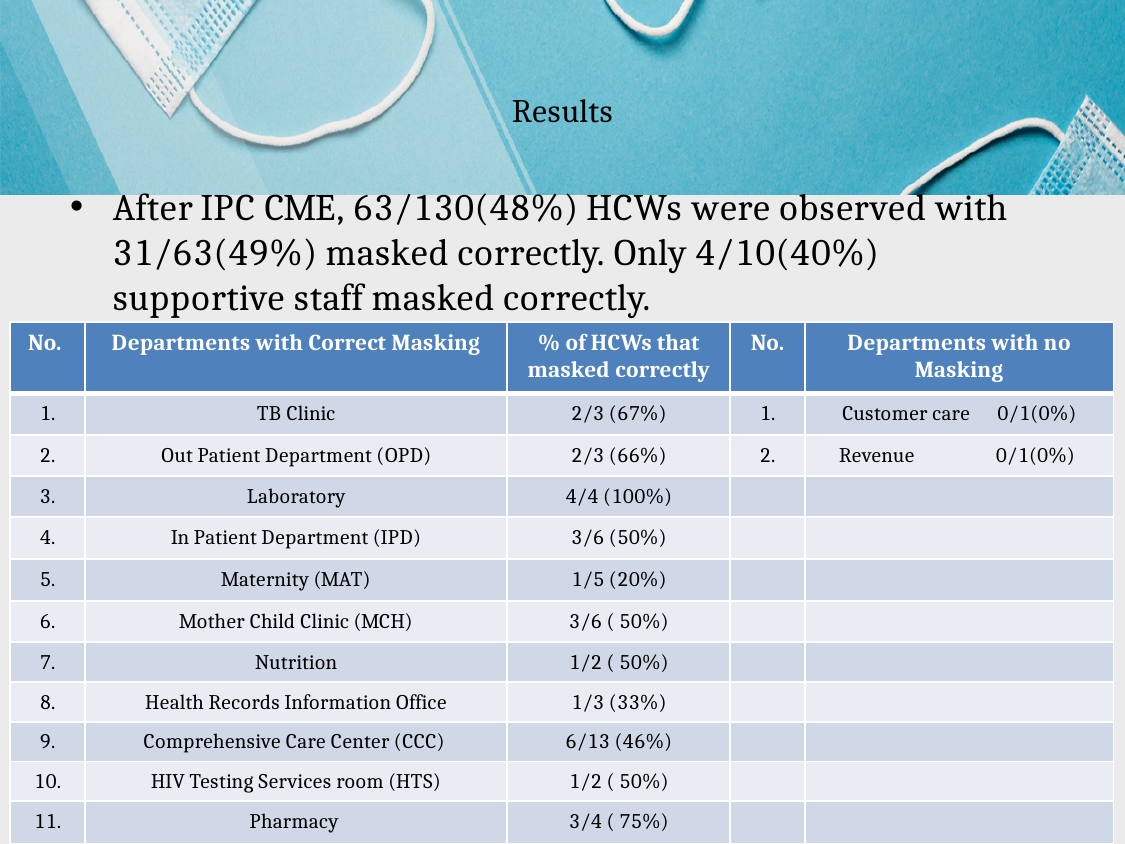

# Results
After IPC CME, 63/130(48%) HCWs were observed with 31/63(49%) masked correctly. Only 4/10(40%) supportive staff masked correctly.
| No. | Departments with Correct Masking | % of HCWs that masked correctly | No. | Departments with no Masking |
| --- | --- | --- | --- | --- |
| 1. | TB Clinic | 2/3 (67%) | 1. | Customer care 0/1(0%) |
| 2. | Out Patient Department (OPD) | 2/3 (66%) | 2. | Revenue 0/1(0%) |
| 3. | Laboratory | 4/4 (100%) |  |  |
| 4. | In Patient Department (IPD) | 3/6 (50%) |  |  |
| 5. | Maternity (MAT) | 1/5 (20%) |  |  |
| 6. | Mother Child Clinic (MCH) | 3/6 ( 50%) |  |  |
| 7. | Nutrition | 1/2 ( 50%) |  |  |
| 8. | Health Records Information Office | 1/3 (33%) |  |  |
| 9. | Comprehensive Care Center (CCC) | 6/13 (46%) |  |  |
| 10. | HIV Testing Services room (HTS) | 1/2 ( 50%) |  |  |
| 11. | Pharmacy | 3/4 ( 75%) |  |  |